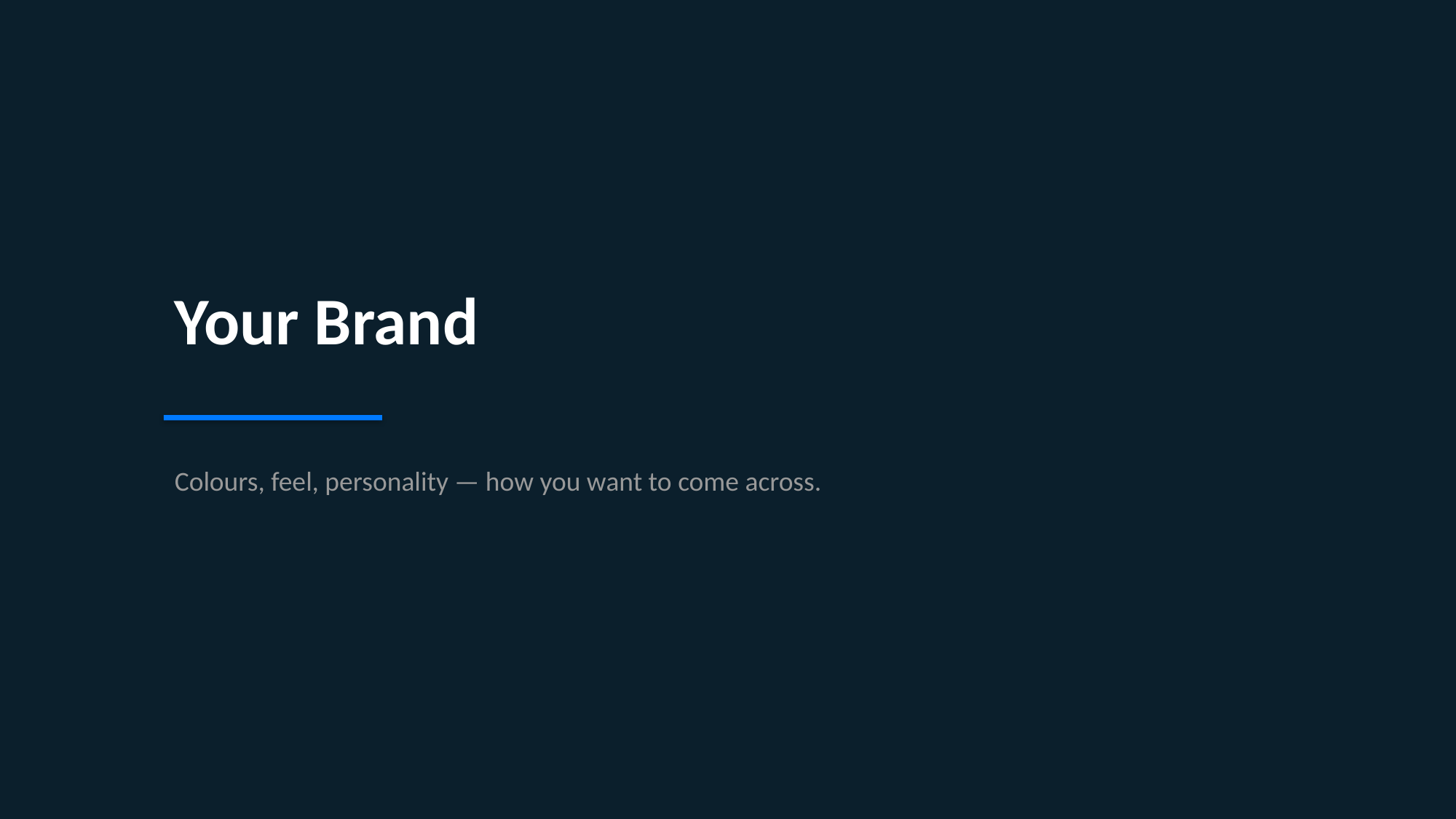

Your Brand

Colours, feel, personality — how you want to come across.